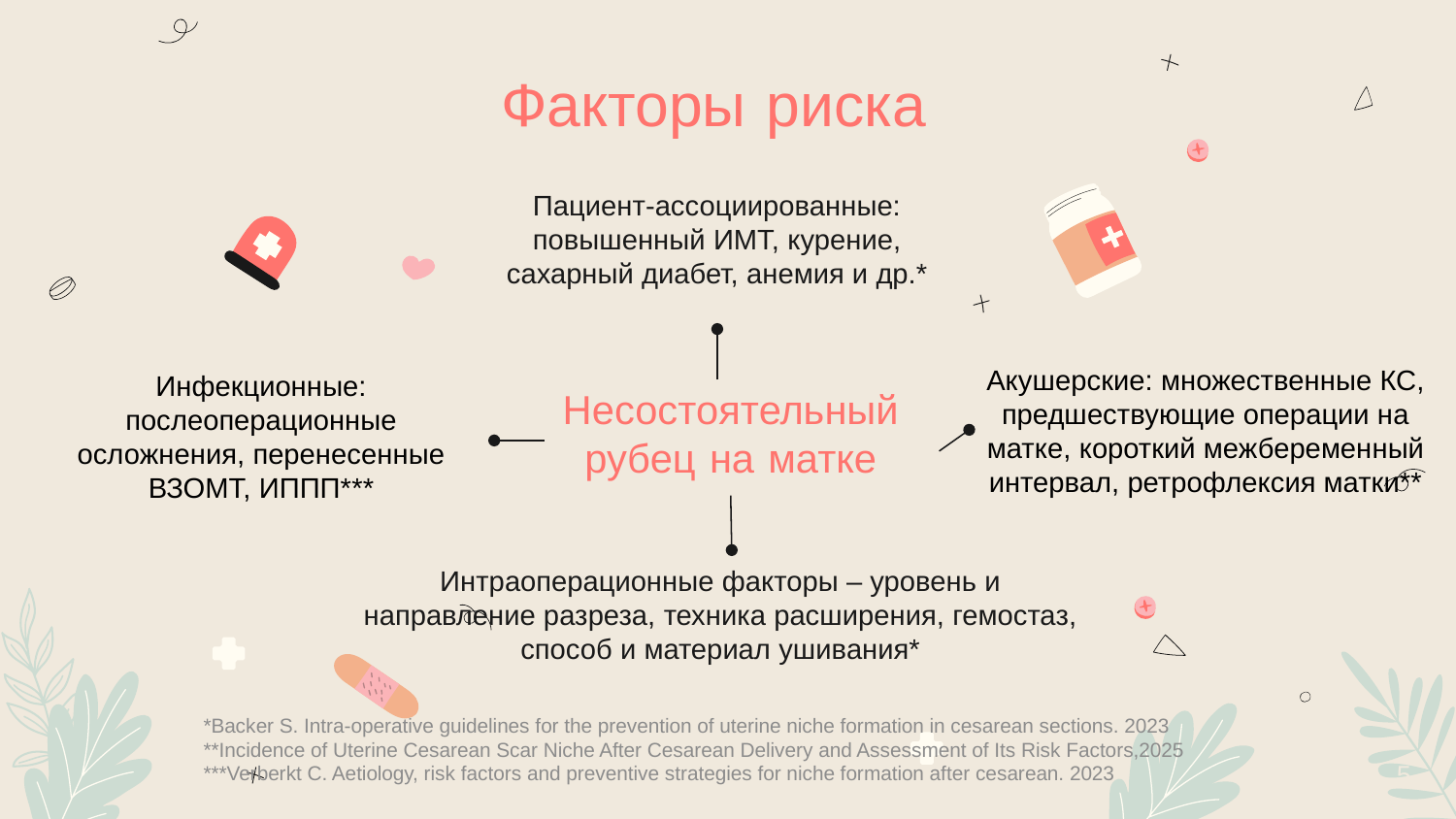

# Факторы риска

Пациент-ассоциированные: повышенный ИМТ, курение, сахарный диабет, анемия и др.*

Акушерские: множественные КС, предшествующие операции на матке, короткий межбеременный интервал, ретрофлексия матки**
Инфекционные: послеоперационные осложнения, перенесенные ВЗОМТ, ИППП***
Несостоятельный рубец на матке
Интраоперационные факторы – уровень и направление разреза, техника расширения, гемостаз, способ и материал ушивания*

*Backer S. Intra-operative guidelines for the prevention of uterine niche formation in cesarean sections. 2023
**Incidence of Uterine Cesarean Scar Niche After Cesarean Delivery and Assessment of Its Risk Factors,2025
***Verberkt C. Aetiology, risk factors and preventive strategies for niche formation after cesarean. 2023

5